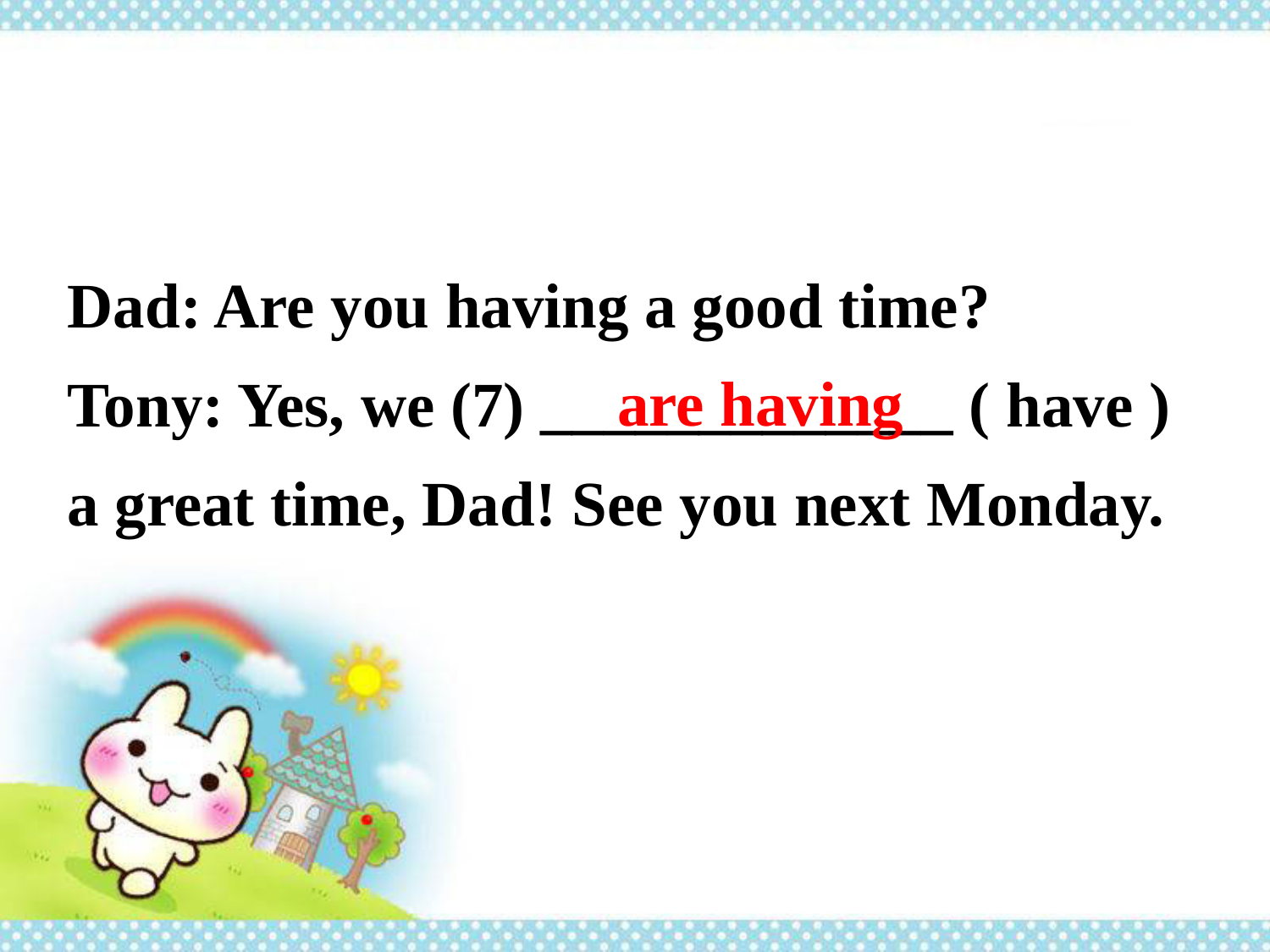

Dad: Are you having a good time?
Tony: Yes, we (7) _____________ ( have ) a great time, Dad! See you next Monday.
are having